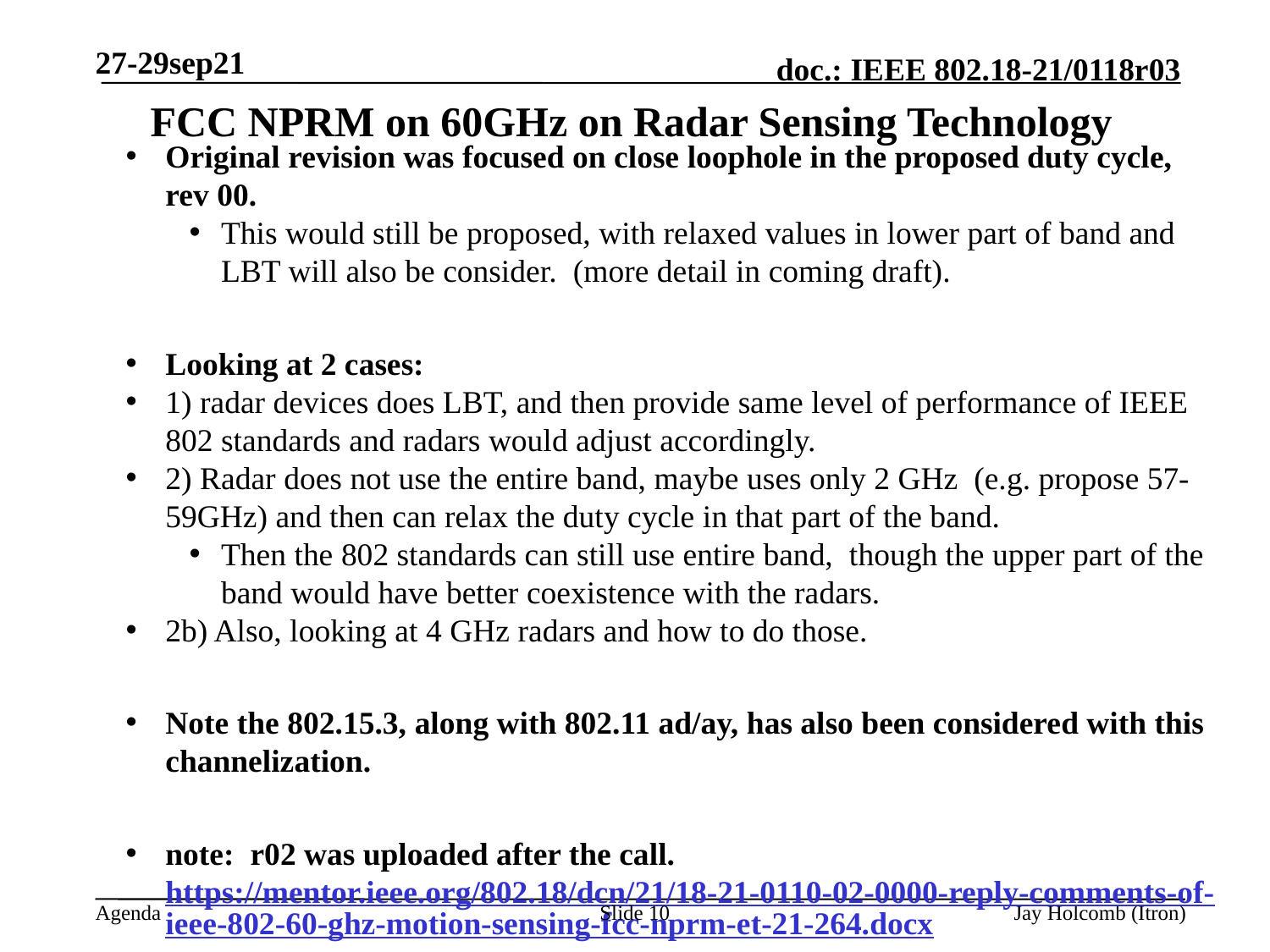

27-29sep21
# FCC NPRM on 60GHz on Radar Sensing Technology

Original revision was focused on close loophole in the proposed duty cycle, rev 00.
This would still be proposed, with relaxed values in lower part of band and LBT will also be consider.  (more detail in coming draft).

Looking at 2 cases:
1) radar devices does LBT, and then provide same level of performance of IEEE 802 standards and radars would adjust accordingly.
2) Radar does not use the entire band, maybe uses only 2 GHz  (e.g. propose 57-59GHz) and then can relax the duty cycle in that part of the band.
Then the 802 standards can still use entire band,  though the upper part of the band would have better coexistence with the radars.
2b) Also, looking at 4 GHz radars and how to do those.

Note the 802.15.3, along with 802.11 ad/ay, has also been considered with this channelization.

note:  r02 was uploaded after the call. https://mentor.ieee.org/802.18/dcn/21/18-21-0110-02-0000-reply-comments-of-ieee-802-60-ghz-motion-sensing-fcc-nprm-et-21-264.docx

Slide 10
Jay Holcomb (Itron)